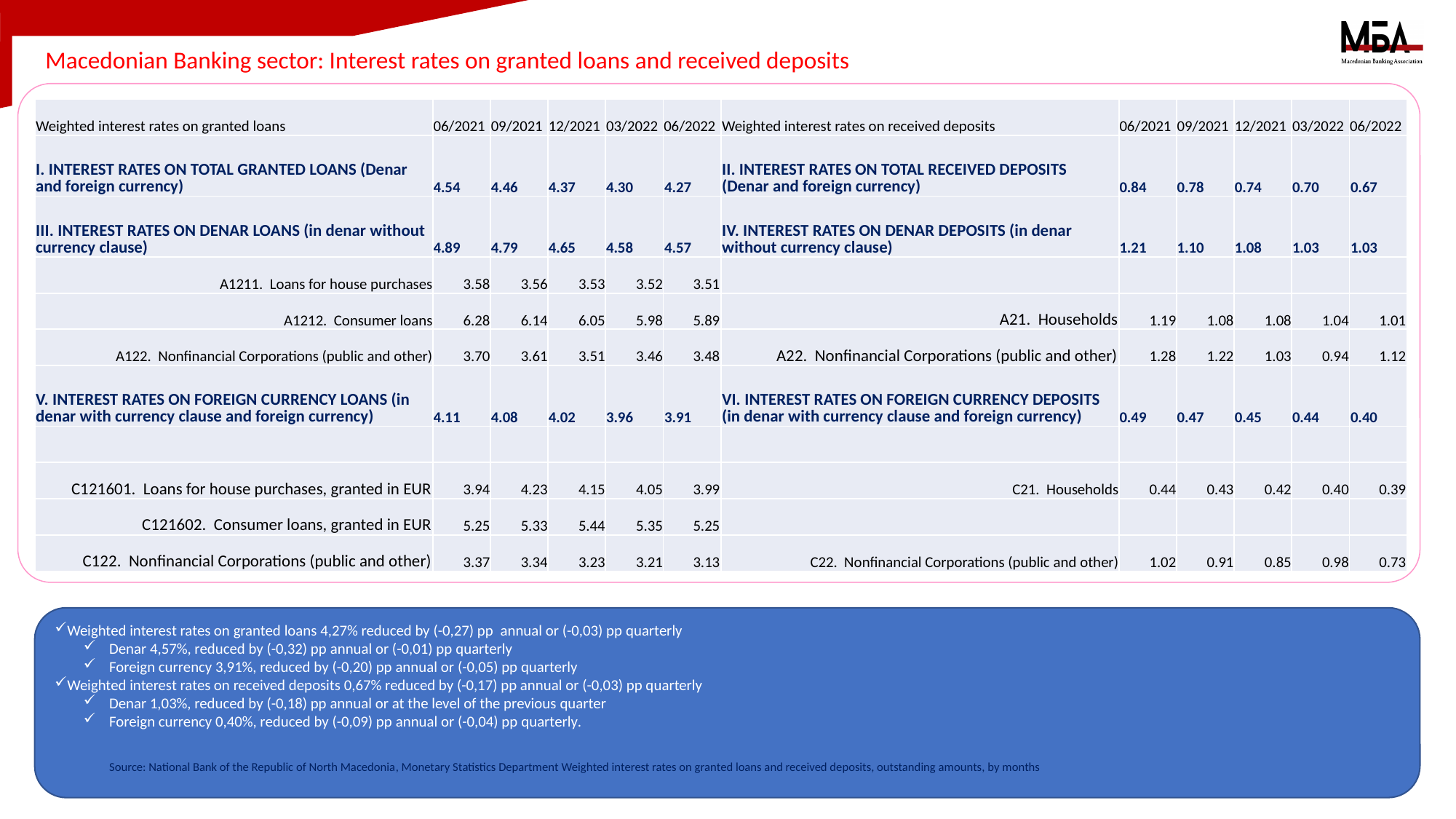

Macedonian Banking sector: Interest rates on granted loans and received deposits

| Weighted interest rates on granted loans | 06/2021 | 09/2021 | 12/2021 | 03/2022 | 06/2022 | Weighted interest rates on received deposits | 06/2021 | 09/2021 | 12/2021 | 03/2022 | 06/2022 |
| --- | --- | --- | --- | --- | --- | --- | --- | --- | --- | --- | --- |
| I. INTEREST RATES ON TOTAL GRANTED LOANS (Denar and foreign currency) | 4.54 | 4.46 | 4.37 | 4.30 | 4.27 | II. INTEREST RATES ON TOTAL RECEIVED DEPOSITS (Denar and foreign currency) | 0.84 | 0.78 | 0.74 | 0.70 | 0.67 |
| III. INTEREST RATES ON DENAR LOANS (in denar without currency clause) | 4.89 | 4.79 | 4.65 | 4.58 | 4.57 | IV. INTEREST RATES ON DENAR DEPOSITS (in denar without currency clause) | 1.21 | 1.10 | 1.08 | 1.03 | 1.03 |
| А1211. Loans for house purchases | 3.58 | 3.56 | 3.53 | 3.52 | 3.51 |  |  |  |  |  |  |
| А1212. Consumer loans | 6.28 | 6.14 | 6.05 | 5.98 | 5.89 | А21. Households | 1.19 | 1.08 | 1.08 | 1.04 | 1.01 |
| A122. Nonfinancial Corporations (public and other) | 3.70 | 3.61 | 3.51 | 3.46 | 3.48 | А22. Nonfinancial Corporations (public and other) | 1.28 | 1.22 | 1.03 | 0.94 | 1.12 |
| V. INTEREST RATES ON FOREIGN CURRENCY LOANS (in denar with currency clause and foreign currency) | 4.11 | 4.08 | 4.02 | 3.96 | 3.91 | VI. INTEREST RATES ON FOREIGN CURRENCY DEPOSITS (in denar with currency clause and foreign currency) | 0.49 | 0.47 | 0.45 | 0.44 | 0.40 |
|  |  |  |  |  |  |  |  |  |  |  |  |
| C121601. Loans for house purchases, granted in EUR | 3.94 | 4.23 | 4.15 | 4.05 | 3.99 | C21. Households | 0.44 | 0.43 | 0.42 | 0.40 | 0.39 |
| C121602. Consumer loans, granted in EUR | 5.25 | 5.33 | 5.44 | 5.35 | 5.25 |  |  |  |  |  |  |
| C122. Nonfinancial Corporations (public and other) | 3.37 | 3.34 | 3.23 | 3.21 | 3.13 | C22. Nonfinancial Corporations (public and other) | 1.02 | 0.91 | 0.85 | 0.98 | 0.73 |

Weighted interest rates on granted loans 4,27% reduced by (-0,27) pp  annual or (-0,03) pp quarterly
Denar 4,57%, reduced by (-0,32) pp annual or (-0,01) pp quarterly
Foreign currency 3,91%, reduced by (-0,20) pp annual or (-0,05) pp quarterly
Weighted interest rates on received deposits 0,67% reduced by (-0,17) pp annual or (-0,03) pp quarterly
Denar 1,03%, reduced by (-0,18) pp annual or at the level of the previous quarter
Foreign currency 0,40%, reduced by (-0,09) pp annual or (-0,04) pp quarterly.

Source: National Bank of the Republic of North Macedonia, Monetary Statistics Department Weighted interest rates on granted loans and received deposits, outstanding amounts, by months